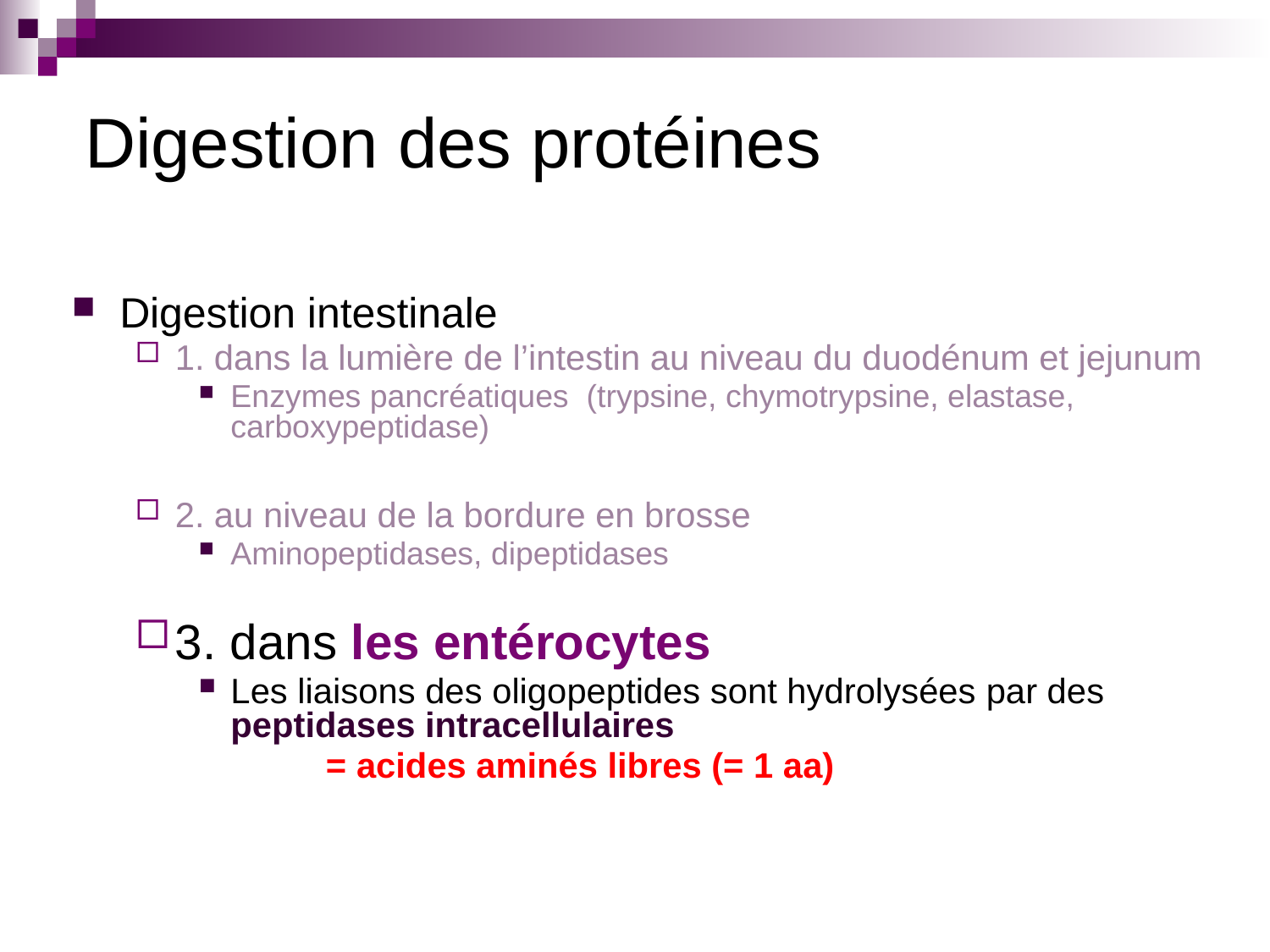

# Digestion des protéines

Digestion intestinale
1. dans la lumière de l’intestin au niveau du duodénum et jejunum
Enzymes pancréatiques  (trypsine, chymotrypsine, elastase, carboxypeptidase)

2. au niveau de la bordure en brosse
Aminopeptidases, dipeptidases

3. dans les entérocytes
Les liaisons des oligopeptides sont hydrolysées par des peptidases intracellulaires
	= acides aminés libres (= 1 aa)